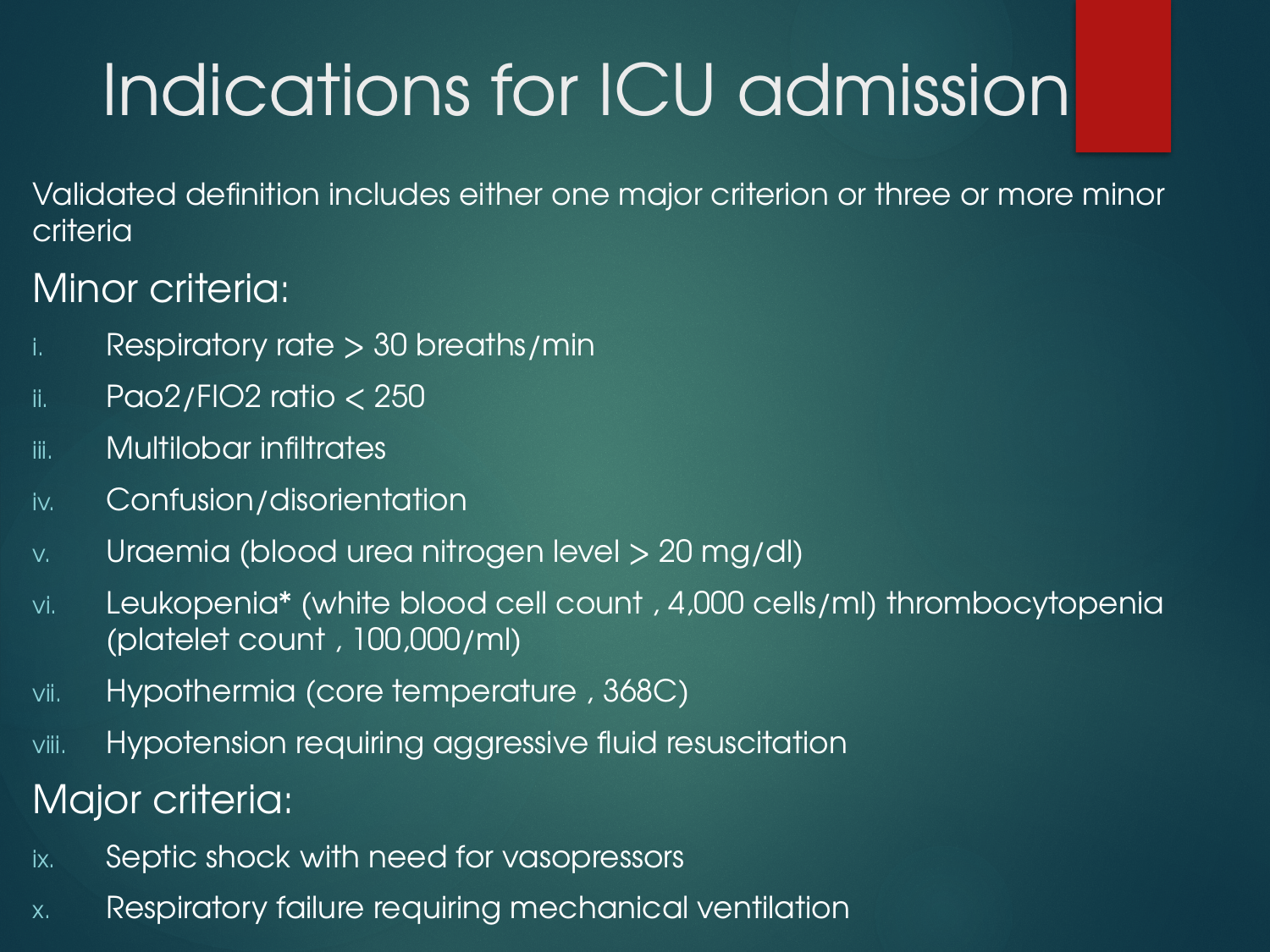

# Indications for ICU admission
Validated definition includes either one major criterion or three or more minor criteria
Minor criteria:
Respiratory rate > 30 breaths/min
Pao2/FIO2 ratio < 250
Multilobar infiltrates
Confusion/disorientation
Uraemia (blood urea nitrogen level > 20 mg/dl)
Leukopenia* (white blood cell count , 4,000 cells/ml) thrombocytopenia (platelet count , 100,000/ml)
Hypothermia (core temperature , 368C)
Hypotension requiring aggressive fluid resuscitation
Major criteria:
Septic shock with need for vasopressors
Respiratory failure requiring mechanical ventilation